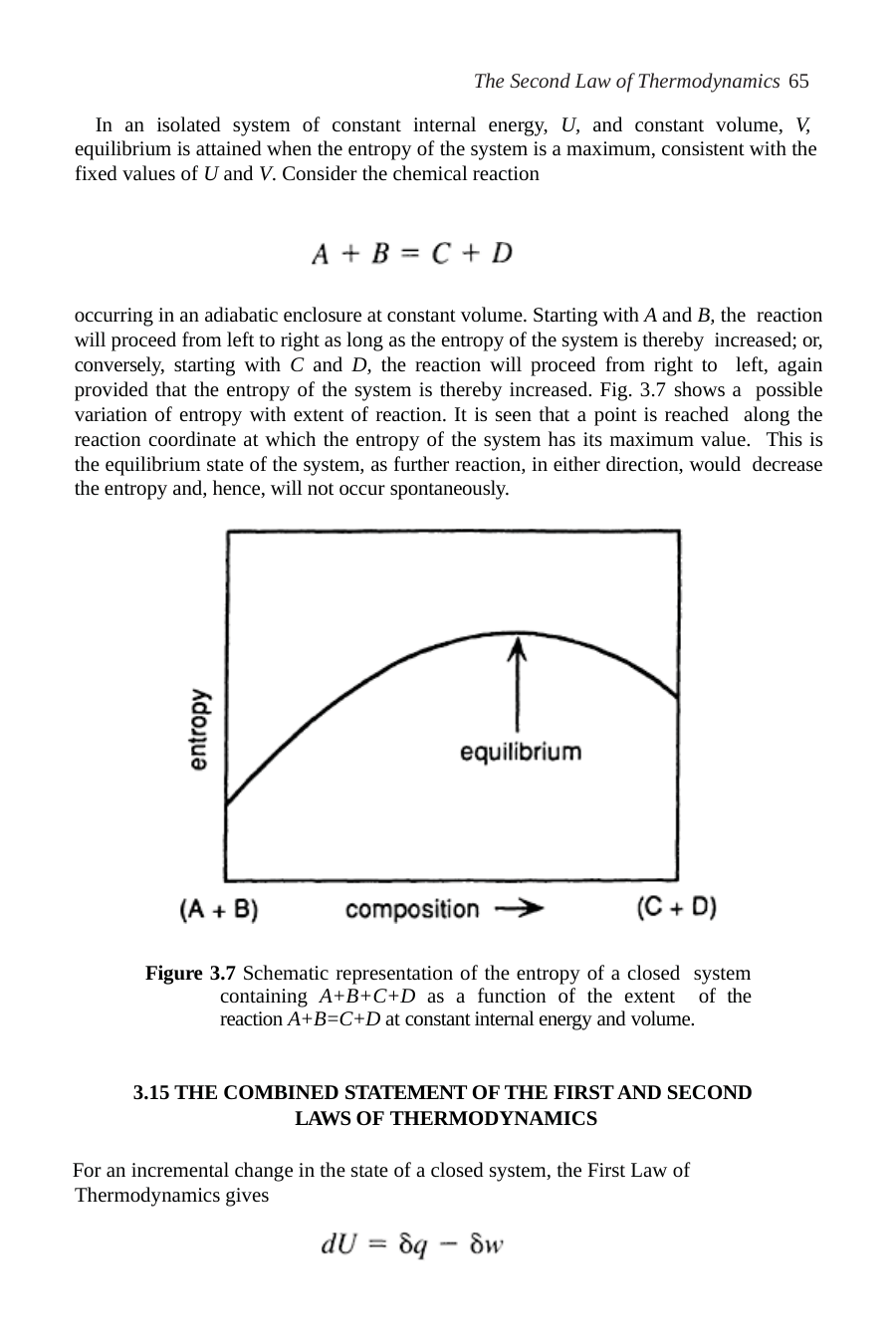

The Second Law of Thermodynamics 65
In an isolated system of constant internal energy, U, and constant volume, V,  equilibrium is attained when the entropy of the system is a maximum, consistent with the  fixed values of U and V. Consider the chemical reaction

occurring in an adiabatic enclosure at constant volume. Starting with A and B, the  reaction will proceed from left to right as long as the entropy of the system is thereby  increased; or, conversely, starting with C and D, the reaction will proceed from right to  left, again provided that the entropy of the system is thereby increased. Fig. 3.7 shows a  possible variation of entropy with extent of reaction. It is seen that a point is reached  along the reaction coordinate at which the entropy of the system has its maximum value.  This is the equilibrium state of the system, as further reaction, in either direction, would  decrease the entropy and, hence, will not occur spontaneously.

Figure 3.7 Schematic representation of the entropy of a closed  system containing A+B+C+D as a function of the extent  of the reaction A+B=C+D at constant internal energy and volume.

3.15 THE COMBINED STATEMENT OF THE FIRST AND SECOND  LAWS OF THERMODYNAMICS

For an incremental change in the state of a closed system, the First Law of  Thermodynamics gives